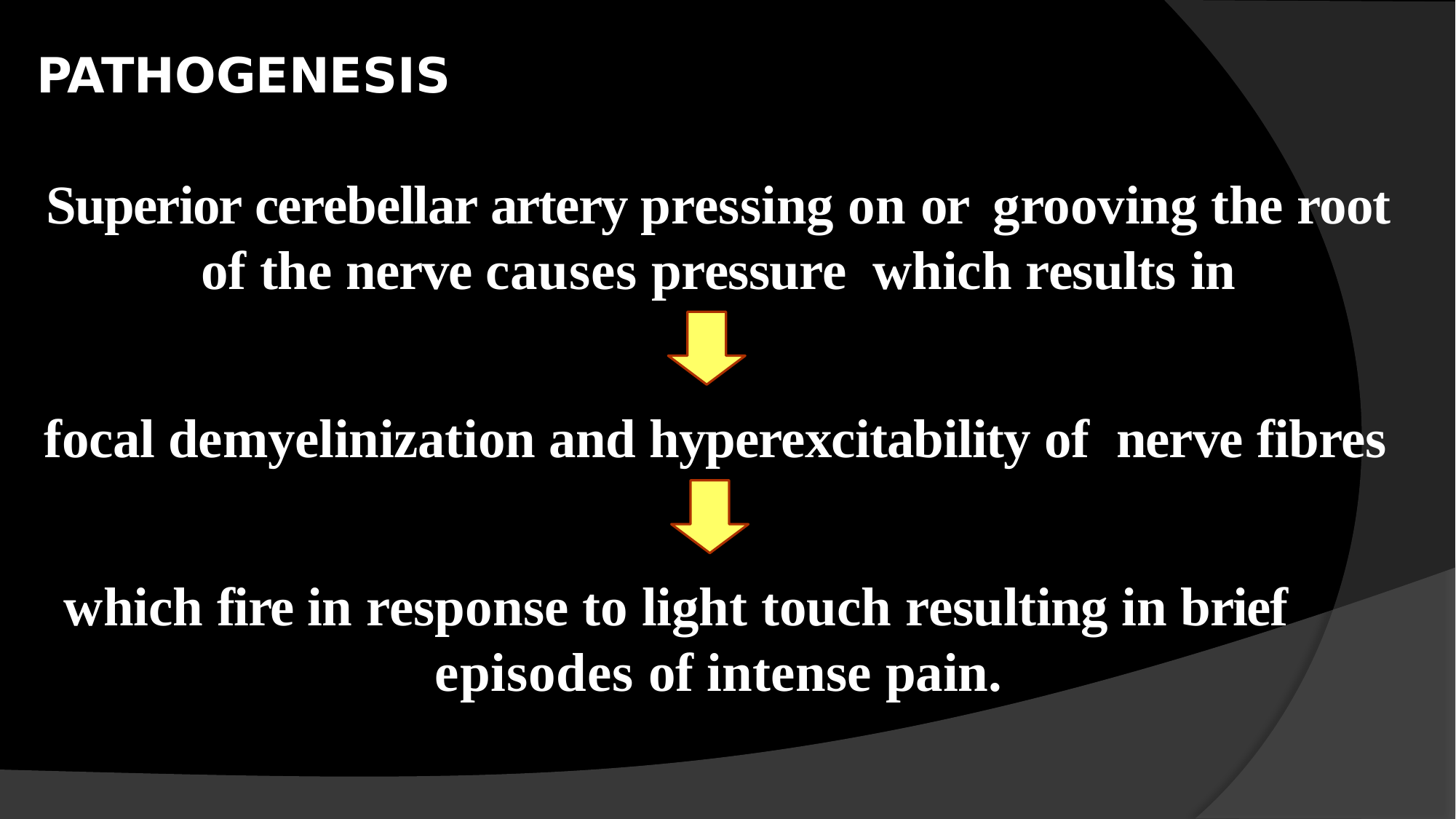

PATHOGENESIS

Superior cerebellar artery pressing on or  grooving the root of the nerve causes pressure  which results in

focal demyelinization and hyperexcitability of  nerve fibres

which fire in response to light touch resulting in brief	episodes of intense pain.